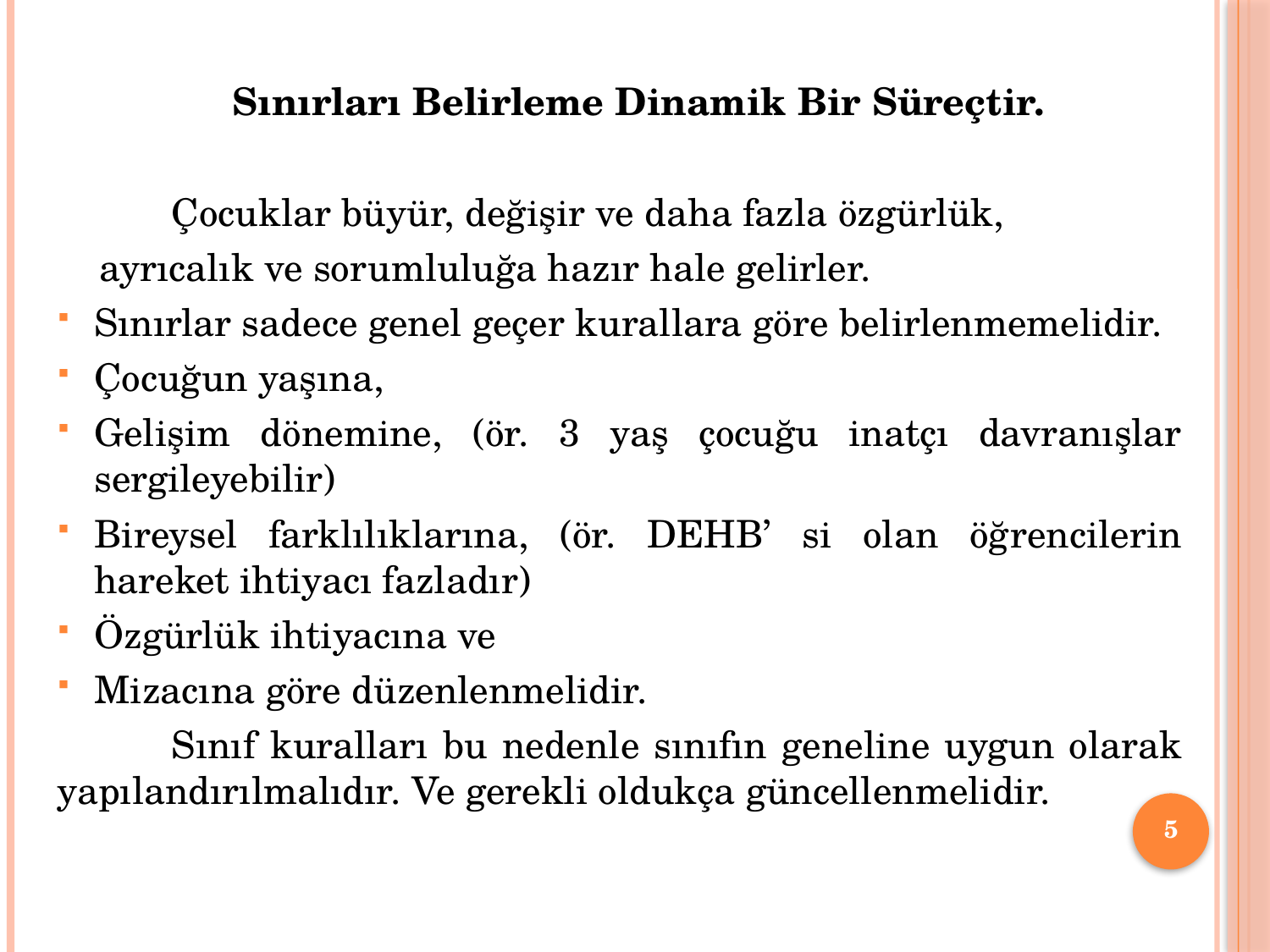

Sınırları Belirleme Dinamik Bir Süreçtir.

	Çocuklar büyür, değişir ve daha fazla özgürlük,
    ayrıcalık ve sorumluluğa hazır hale gelirler.
Sınırlar sadece genel geçer kurallara göre belirlenmemelidir.
Çocuğun yaşına,
Gelişim dönemine, (ör. 3 yaş çocuğu inatçı davranışlar sergileyebilir)
Bireysel farklılıklarına, (ör. DEHB’ si olan öğrencilerin hareket ihtiyacı fazladır)
Özgürlük ihtiyacına ve
Mizacına göre düzenlenmelidir.
	Sınıf kuralları bu nedenle sınıfın geneline uygun olarak yapılandırılmalıdır. Ve gerekli oldukça güncellenmelidir.

5